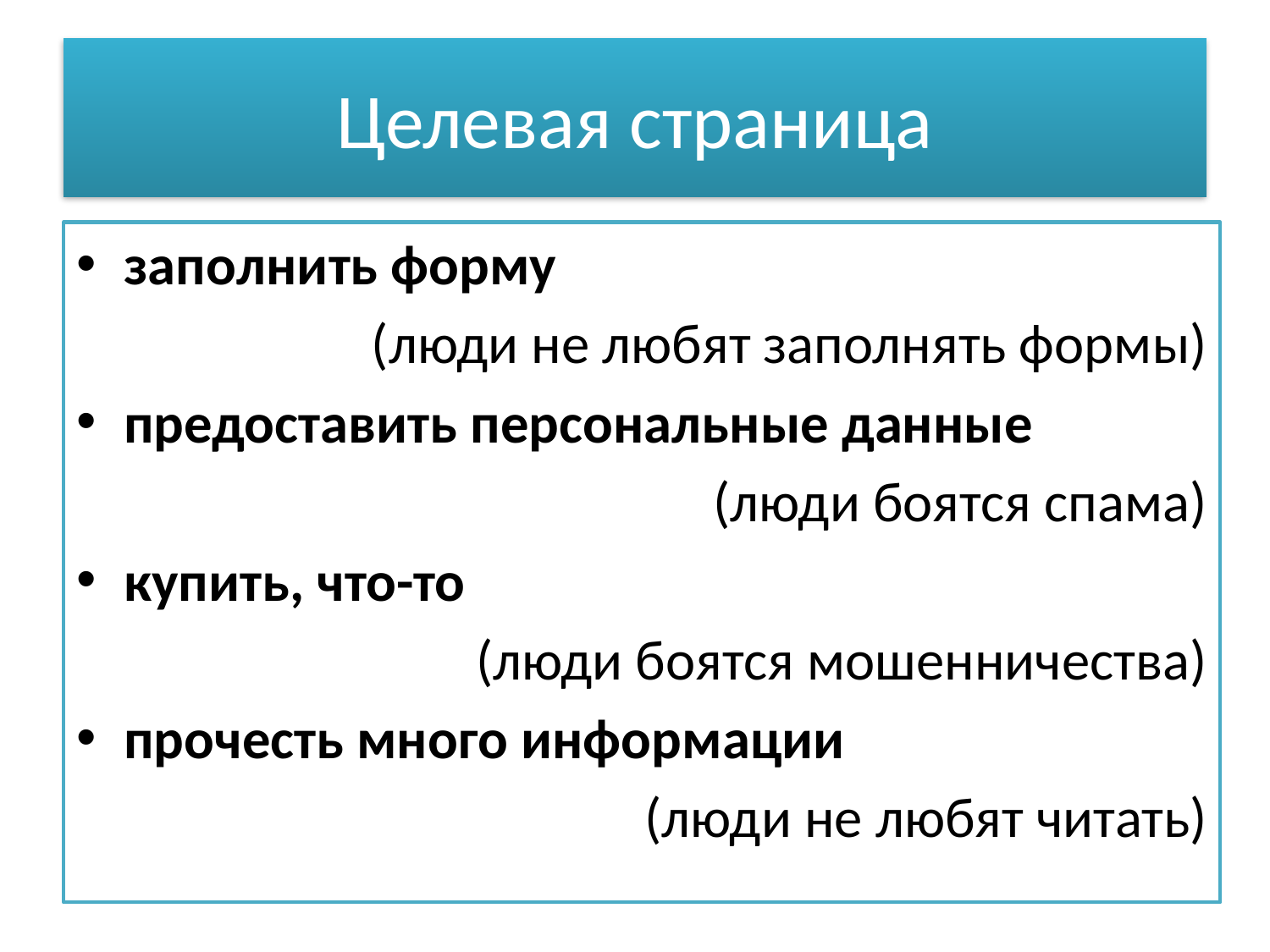

# Целевая страница
заполнить форму
(люди не любят заполнять формы)
предоставить персональные данные
(люди боятся спама)
купить, что-то
(люди боятся мошенничества)
прочесть много информации
(люди не любят читать)